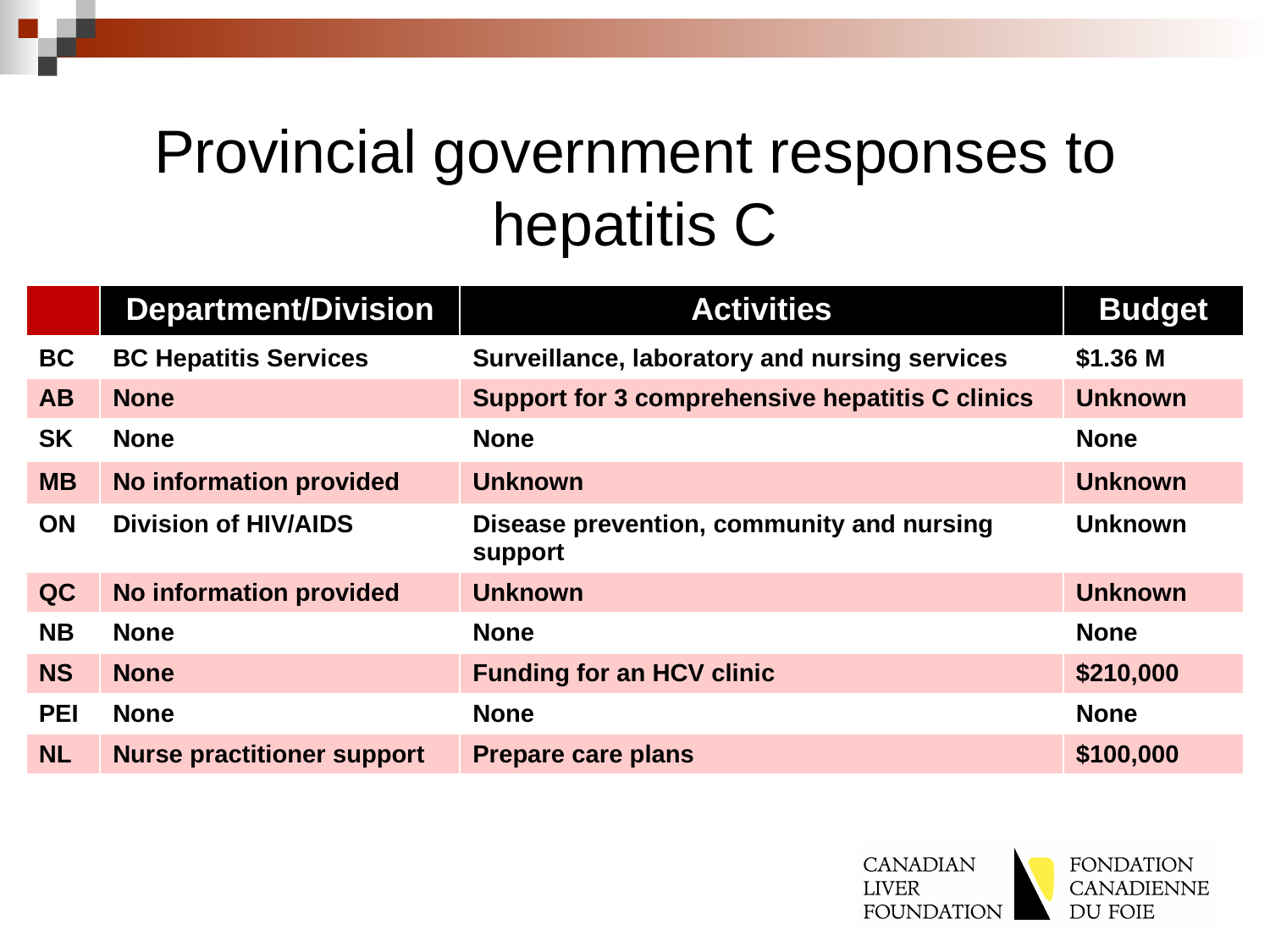

# Provincial government responses to hepatitis C
|  | Department/Division | Activities | Budget |
| --- | --- | --- | --- |
| BC | BC Hepatitis Services | Surveillance, laboratory and nursing services | $1.36 M |
| AB | None | Support for 3 comprehensive hepatitis C clinics | Unknown |
| SK | None | None | None |
| MB | No information provided | Unknown | Unknown |
| ON | Division of HIV/AIDS | Disease prevention, community and nursing support | Unknown |
| QC | No information provided | Unknown | Unknown |
| NB | None | None | None |
| NS | None | Funding for an HCV clinic | $210,000 |
| PEI | None | None | None |
| NL | Nurse practitioner support | Prepare care plans | $100,000 |